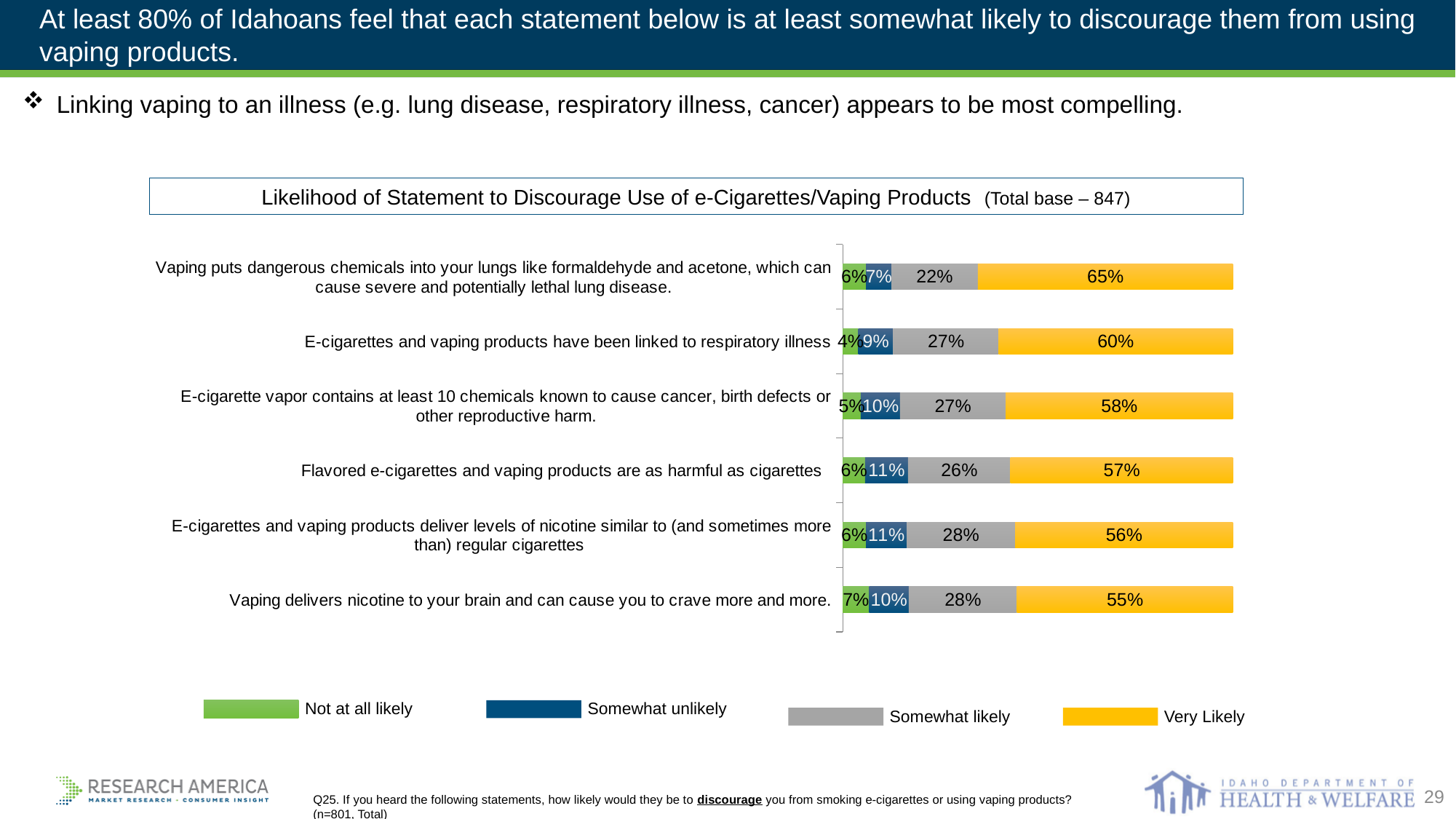

At least 80% of Idahoans feel that each statement below is at least somewhat likely to discourage them from using vaping products.
Linking vaping to an illness (e.g. lung disease, respiratory illness, cancer) appears to be most compelling.

Likelihood of Statement to Discourage Use of e-Cigarettes/Vaping Products  (Total base – 847)

### Chart

| Category | Not at all likely | Somewhat Unlikely | Somewhat Likely | Very Likely |
|---|---|---|---|---|
| Vaping delivers nicotine to your brain and can cause you to crave more and more. | 0.067 | 0.101 | 0.276 | 0.55 |
| E-cigarettes and vaping products deliver levels of nicotine similar to (and sometimes more than) regular cigarettes  | 0.06 | 0.106 | 0.28 | 0.564 |
| Flavored e-cigarettes and vaping products are as harmful as cigarettes   | 0.057 | 0.11 | 0.263 | 0.57 |
| E-cigarette vapor contains at least 10 chemicals known to cause cancer, birth defects or other reproductive harm. | 0.046 | 0.1 | 0.27 | 0.58 |
| E-cigarettes and vaping products have been linked to respiratory illness | 0.04 | 0.089 | 0.27 | 0.6 |
| Vaping puts dangerous chemicals into your lungs like formaldehyde and acetone, which can cause severe and potentially lethal lung disease. | 0.059 | 0.065 | 0.22 | 0.65 |
Not at all likely
Somewhat unlikely
Somewhat likely

Very Likely

29
Q25. If you heard the following statements, how likely would they be to discourage you from smoking e-cigarettes or using vaping products? (n=801, Total)